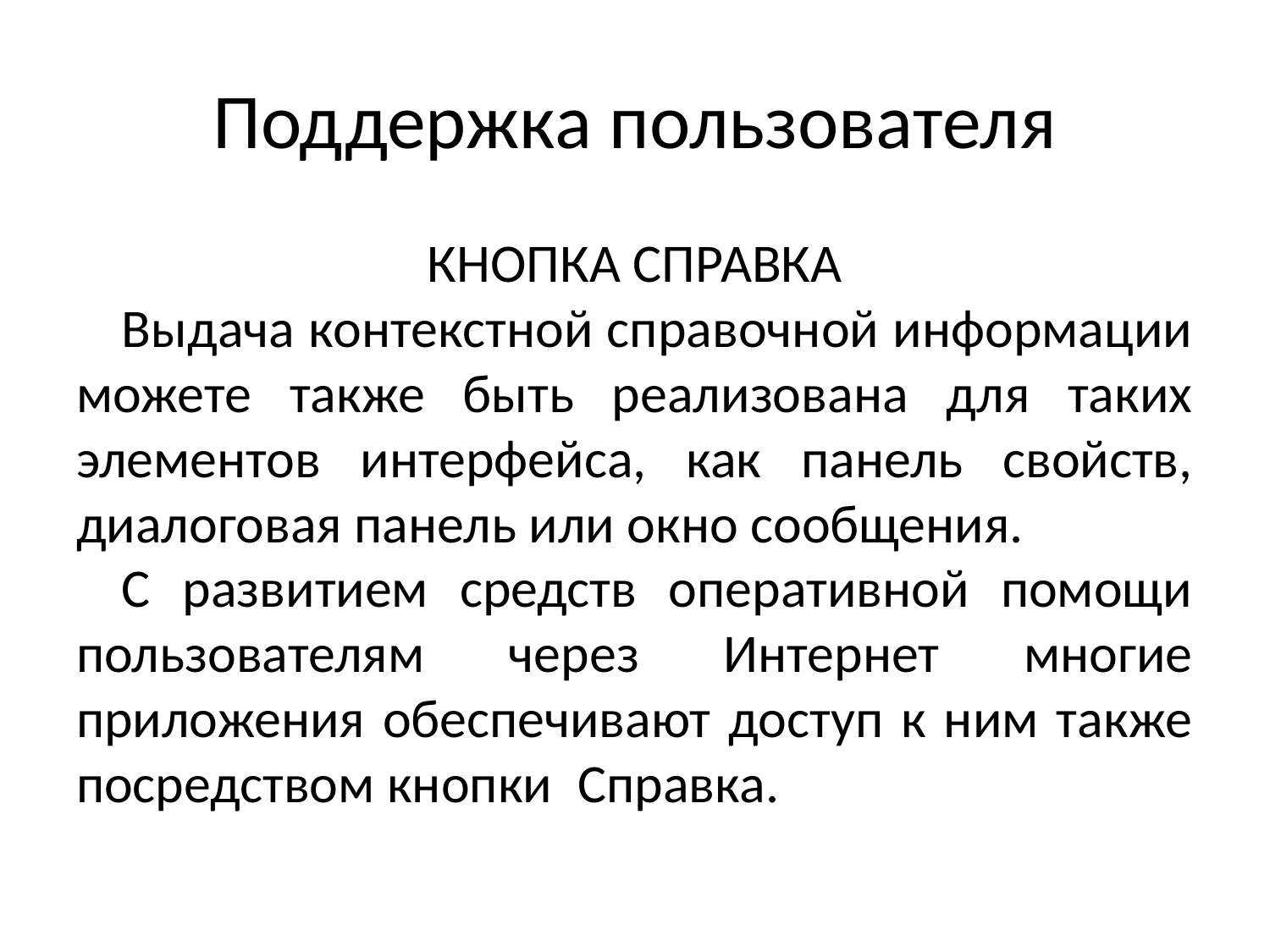

# Поддержка пользователя
 КНОПКА СПРАВКА
Выдача контекстной справочной информации можете также быть реализована для таких элементов интерфейса, как панель свойств, диалоговая панель или окно сообщения.
С развитием средств оперативной помощи пользователям через Интернет многие приложения обеспечивают доступ к ним также посредством кнопки  Справка.